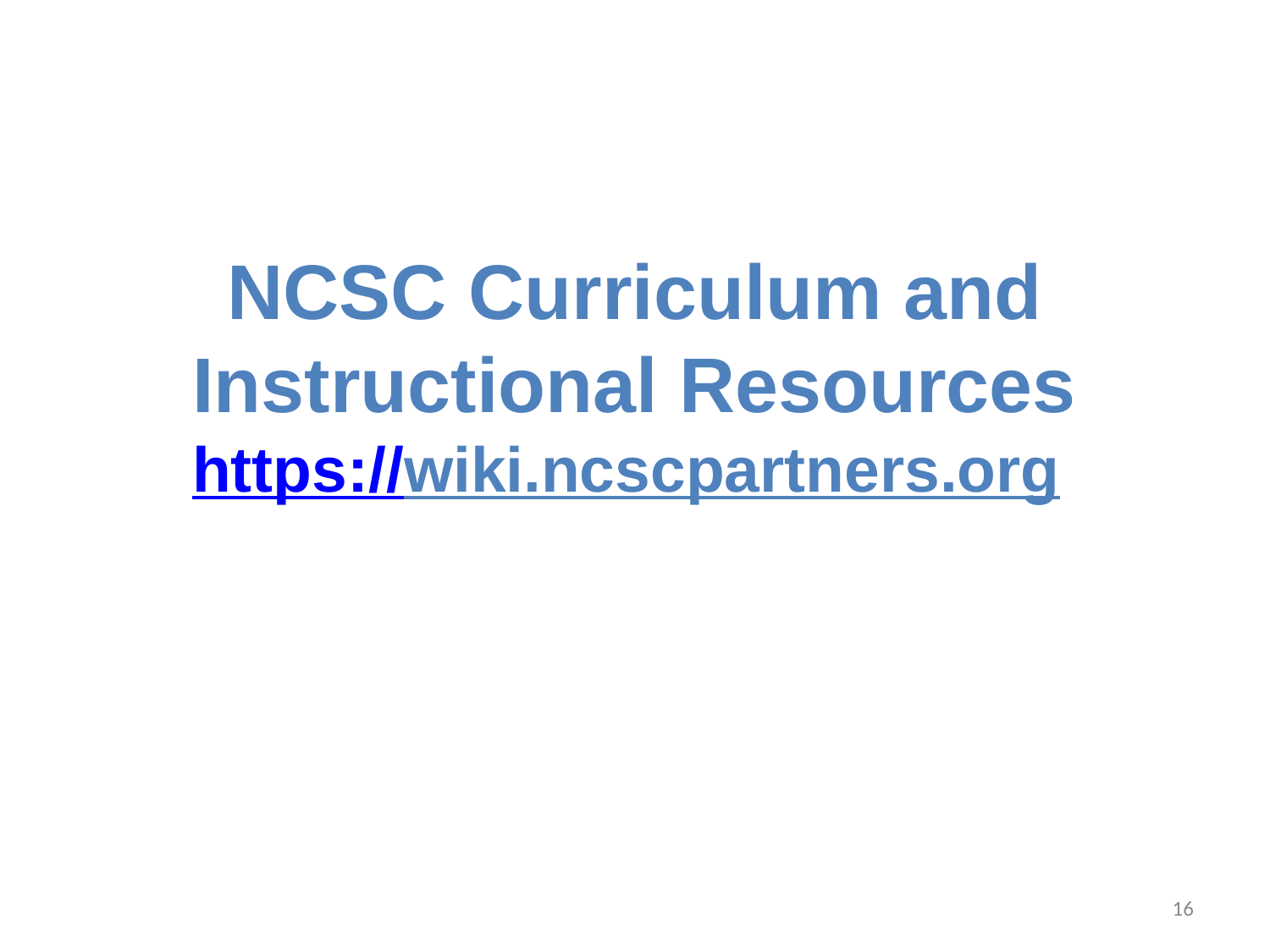

# NCSC Curriculum and Instructional Resources https://wiki.ncscpartners.org
16